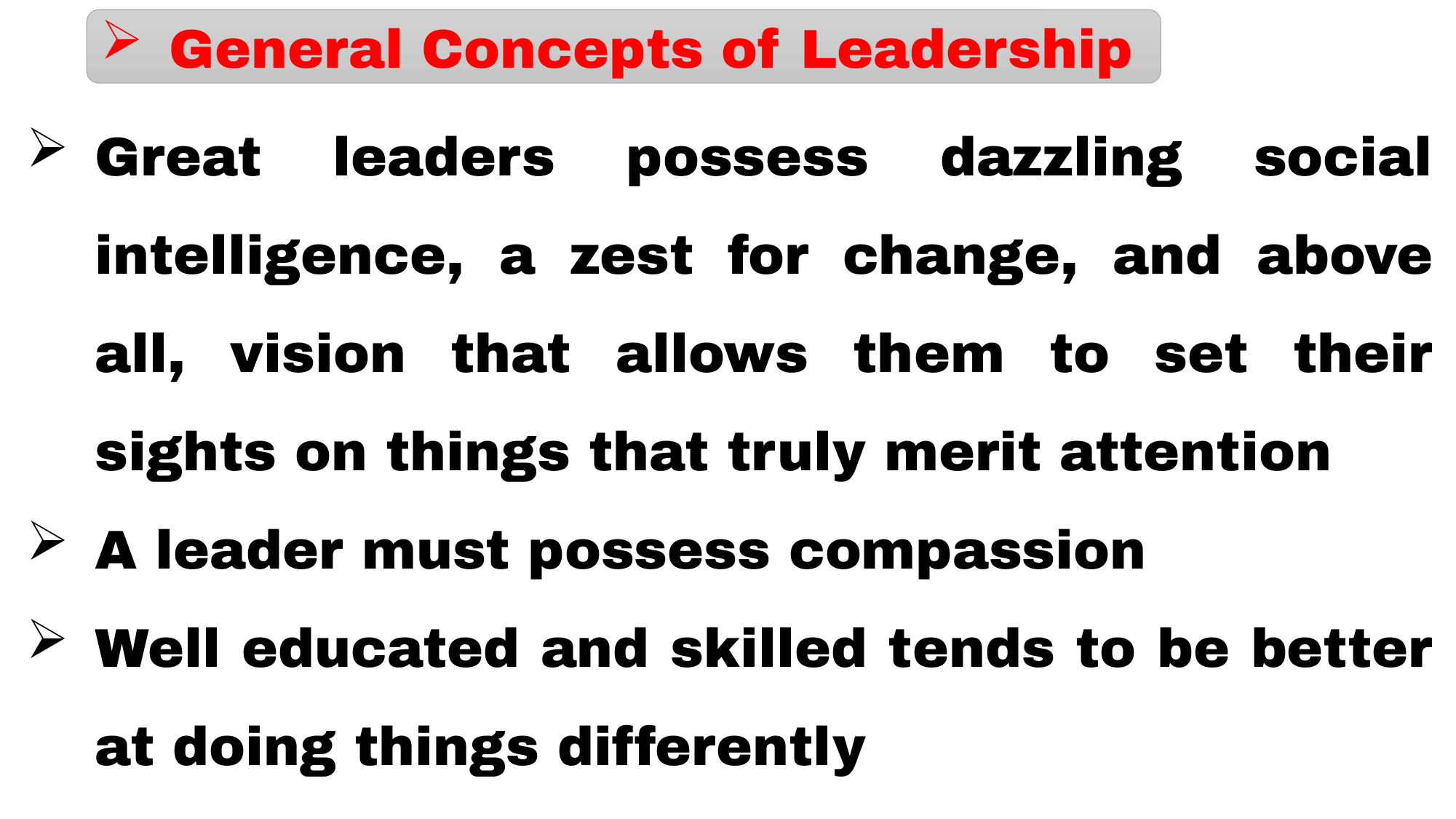

General Concepts of Leadership
Great leaders possess dazzling social intelligence, a zest for change, and above all, vision that allows them to set their sights on things that truly merit attention
A leader must possess compassion
Well educated and skilled tends to be better at doing things differently